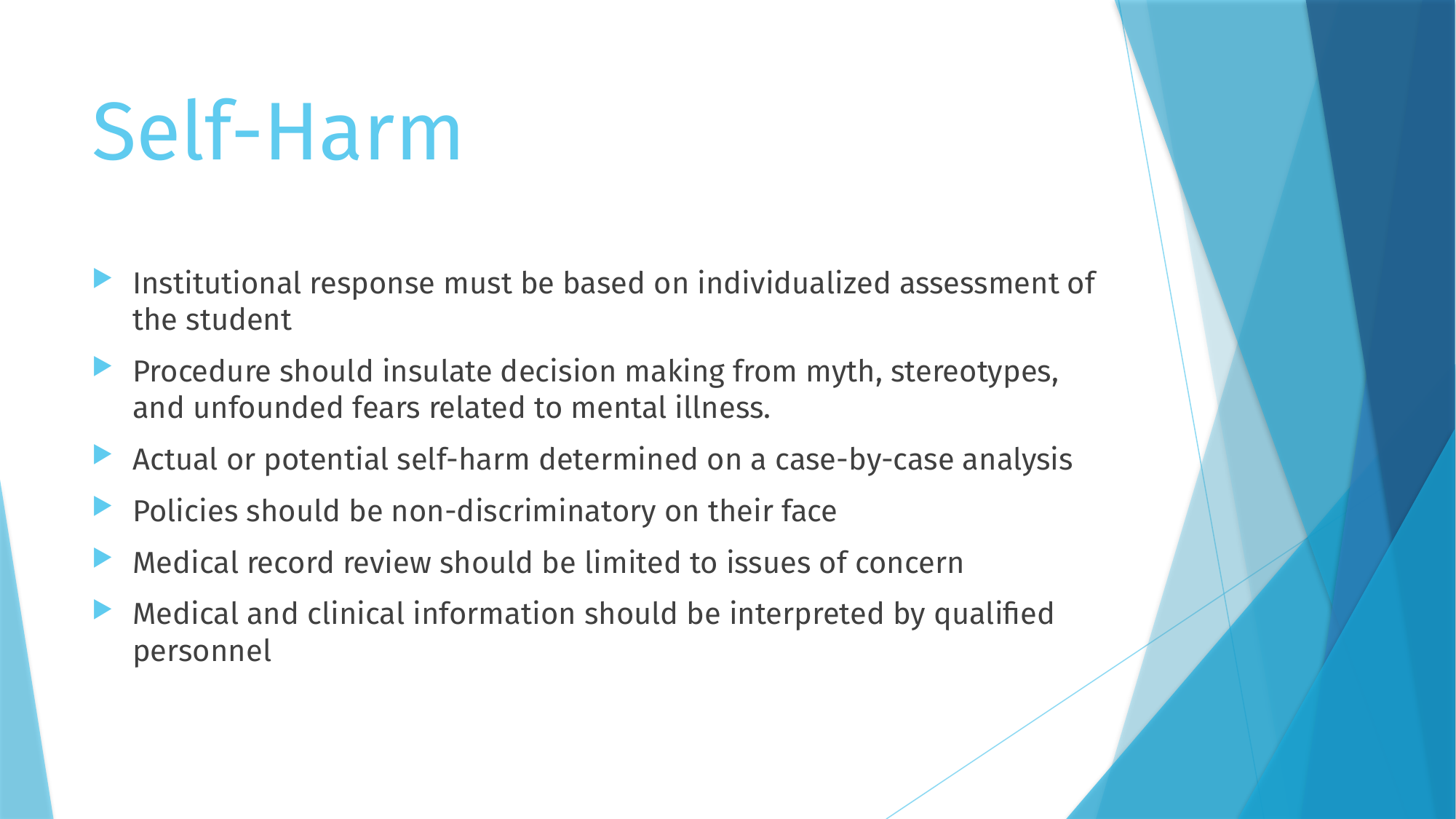

# Self-Harm
Institutional response must be based on individualized assessment of the student
Procedure should insulate decision making from myth, stereotypes, and unfounded fears related to mental illness.
Actual or potential self-harm determined on a case-by-case analysis
Policies should be non-discriminatory on their face
Medical record review should be limited to issues of concern
Medical and clinical information should be interpreted by qualified personnel